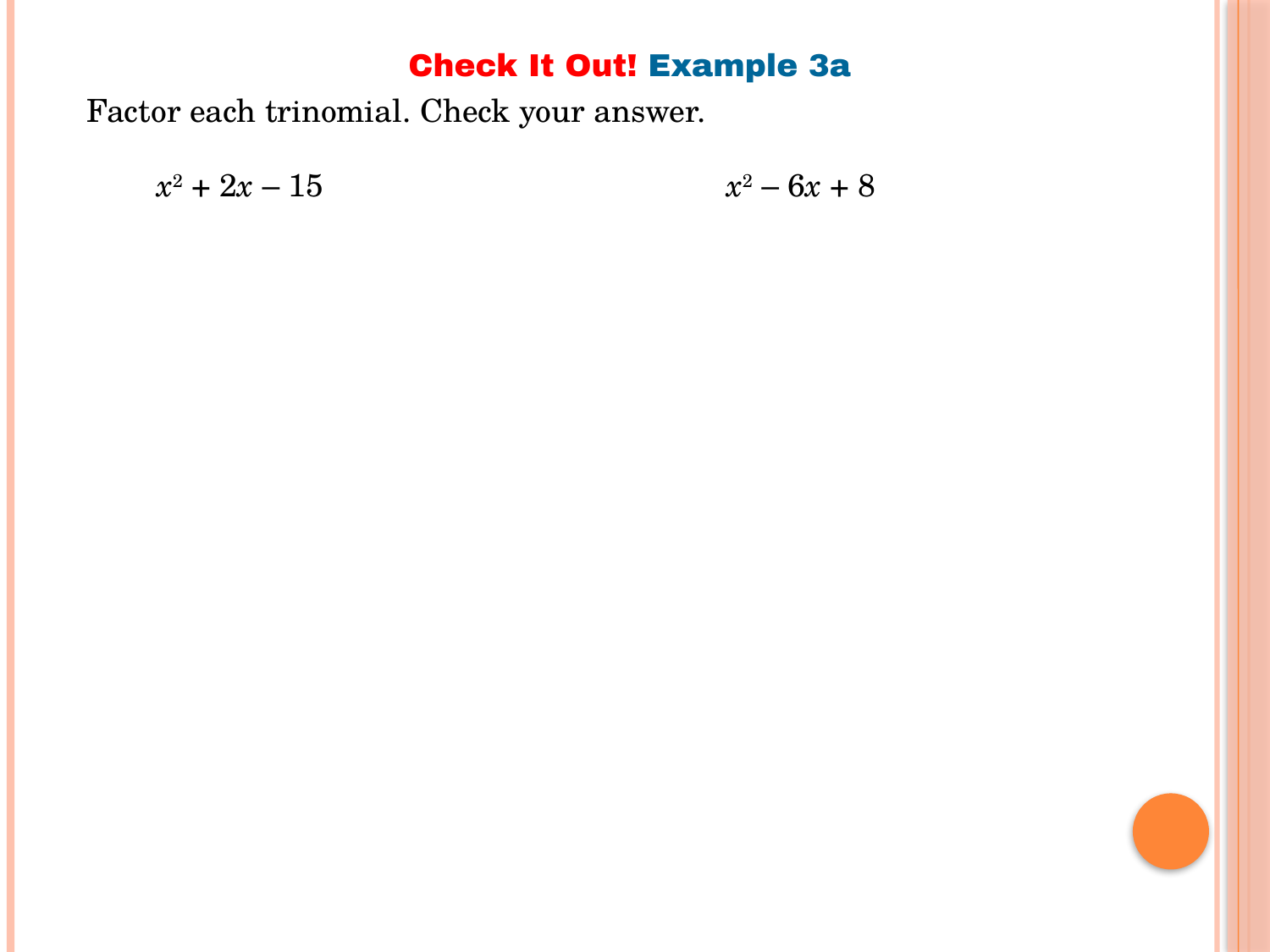

Check It Out! Example 3a
Factor each trinomial. Check your answer.
x2 + 2x – 15
x2 – 6x + 8